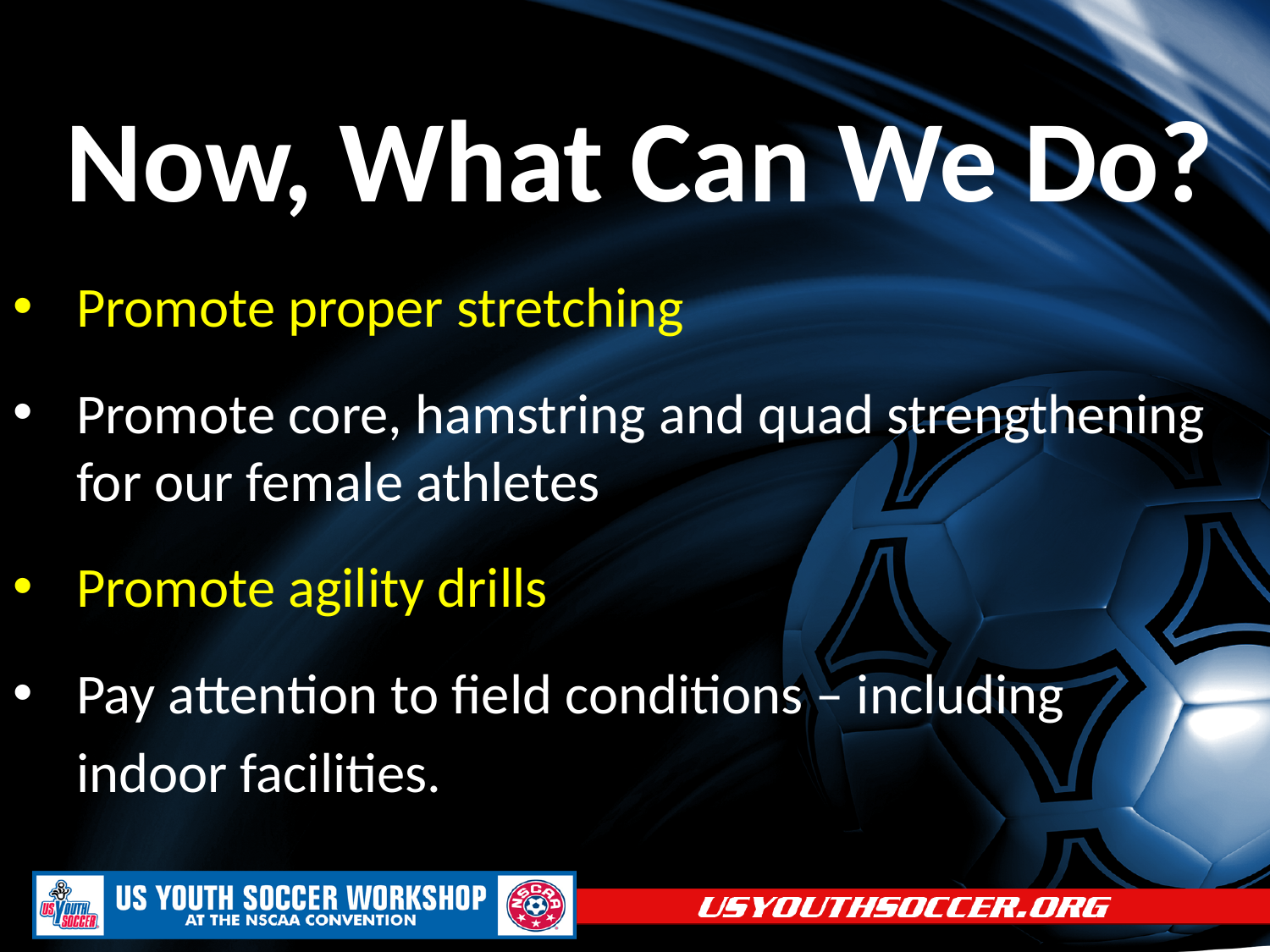

# Now, What Can We Do?
Promote proper stretching

Promote core, hamstring and quad strengthening for our female athletes

Promote agility drills

Pay attention to field conditions – including
     indoor facilities.